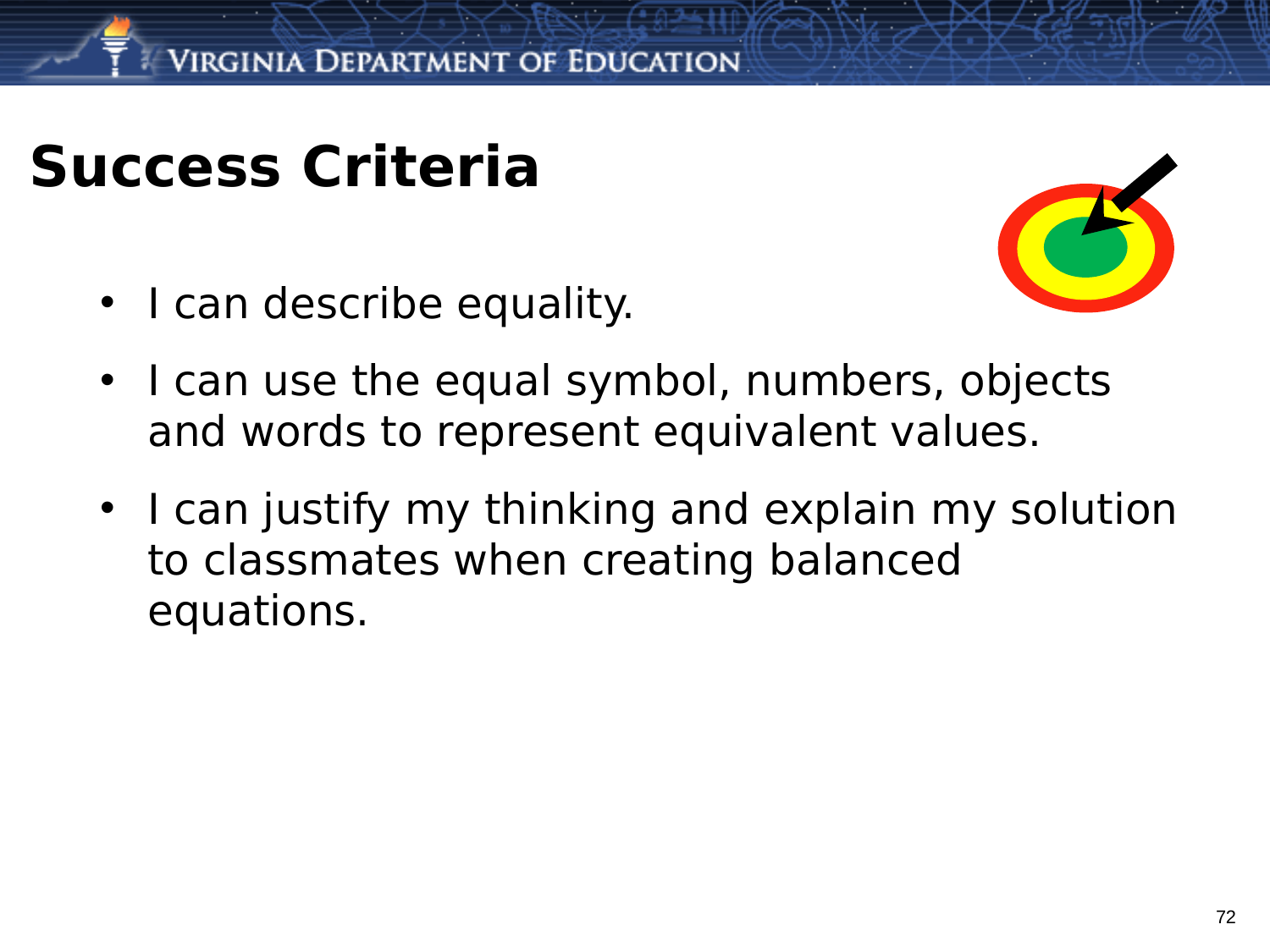

# Success Criteria

I can describe equality.
I can use the equal symbol, numbers, objects and words to represent equivalent values.
I can justify my thinking and explain my solution to classmates when creating balanced equations.

72